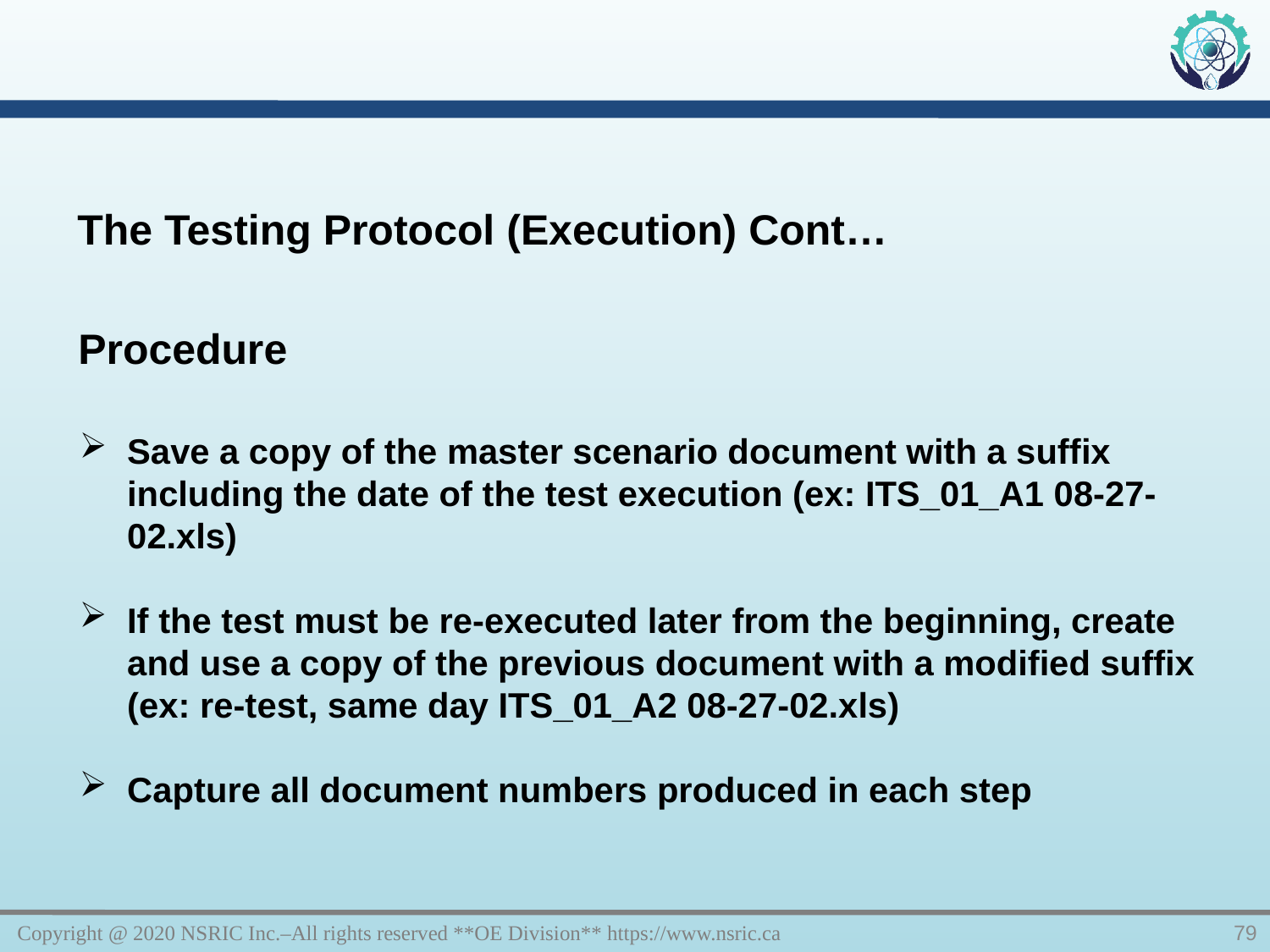

The Testing Protocol (Execution) Cont…
Procedure

Save a copy of the master scenario document with a suffix including the date of the test execution (ex: ITS_01_A1 08-27-02.xls)

If the test must be re-executed later from the beginning, create and use a copy of the previous document with a modified suffix (ex: re-test, same day ITS_01_A2 08-27-02.xls)

Capture all document numbers produced in each step

Copyright @ 2020 NSRIC Inc.–All rights reserved **OE Division** https://www.nsric.ca
79